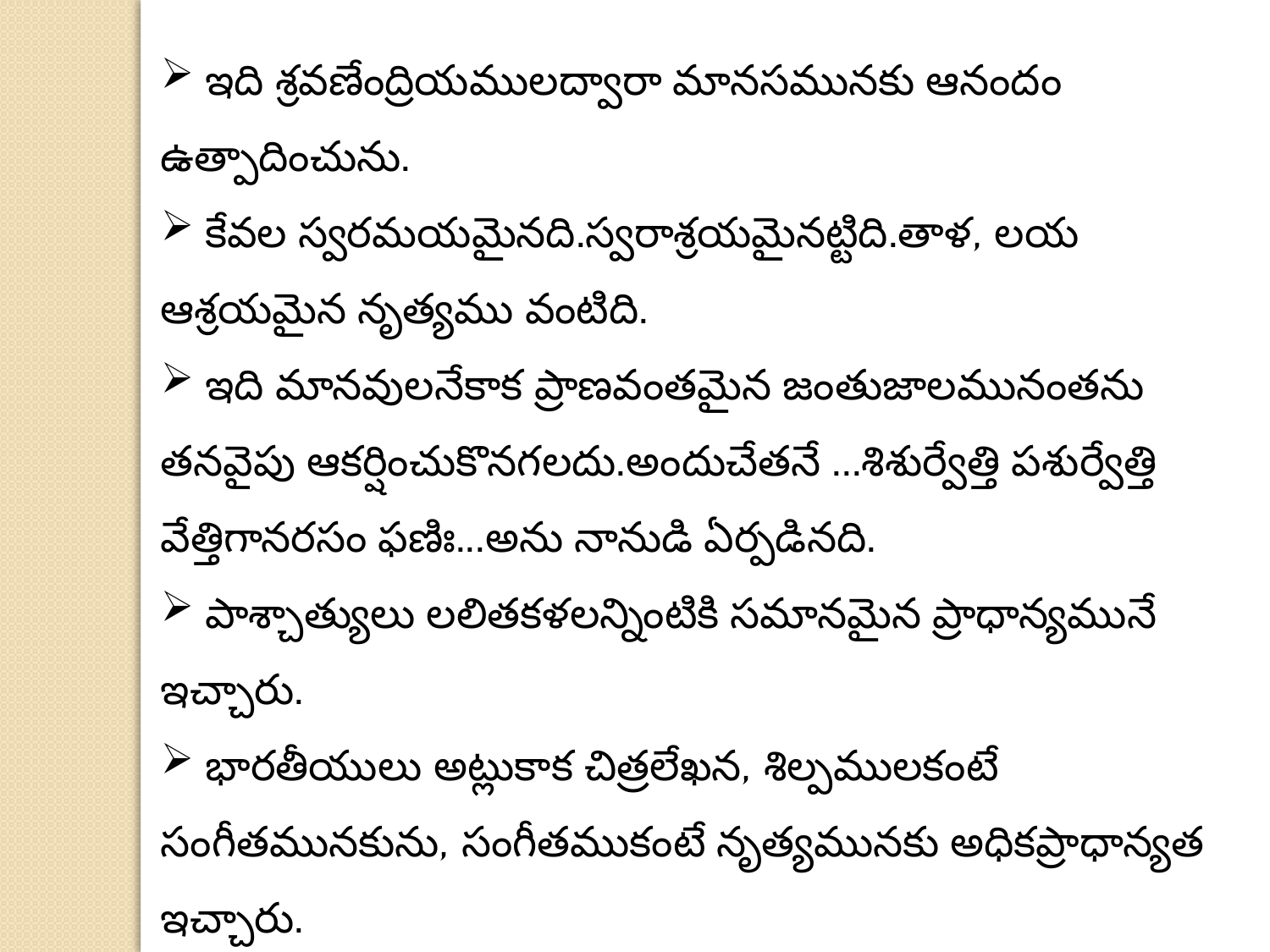

ఇది శ్రవణేంద్రియములద్వారా మానసమునకు ఆనందం ఉత్పాదించును.
 కేవల స్వరమయమైనది.స్వరాశ్రయమైనట్టిది.తాళ, లయ ఆశ్రయమైన నృత్యము వంటిది.
 ఇది మానవులనేకాక ప్రాణవంతమైన జంతుజాలమునంతను తనవైపు ఆకర్షించుకొనగలదు.అందుచేతనే ...శిశుర్వేత్తి పశుర్వేత్తి వేత్తిగానరసం ఫణిః...అను నానుడి ఏర్పడినది.
 పాశ్చాత్యులు లలితకళలన్నింటికి సమానమైన ప్రాధాన్యమునే ఇచ్చారు.
 భారతీయులు అట్లుకాక చిత్రలేఖన, శిల్పములకంటే సంగీతమునకును, సంగీతముకంటే నృత్యమునకు అధికప్రాధాన్యత ఇచ్చారు.